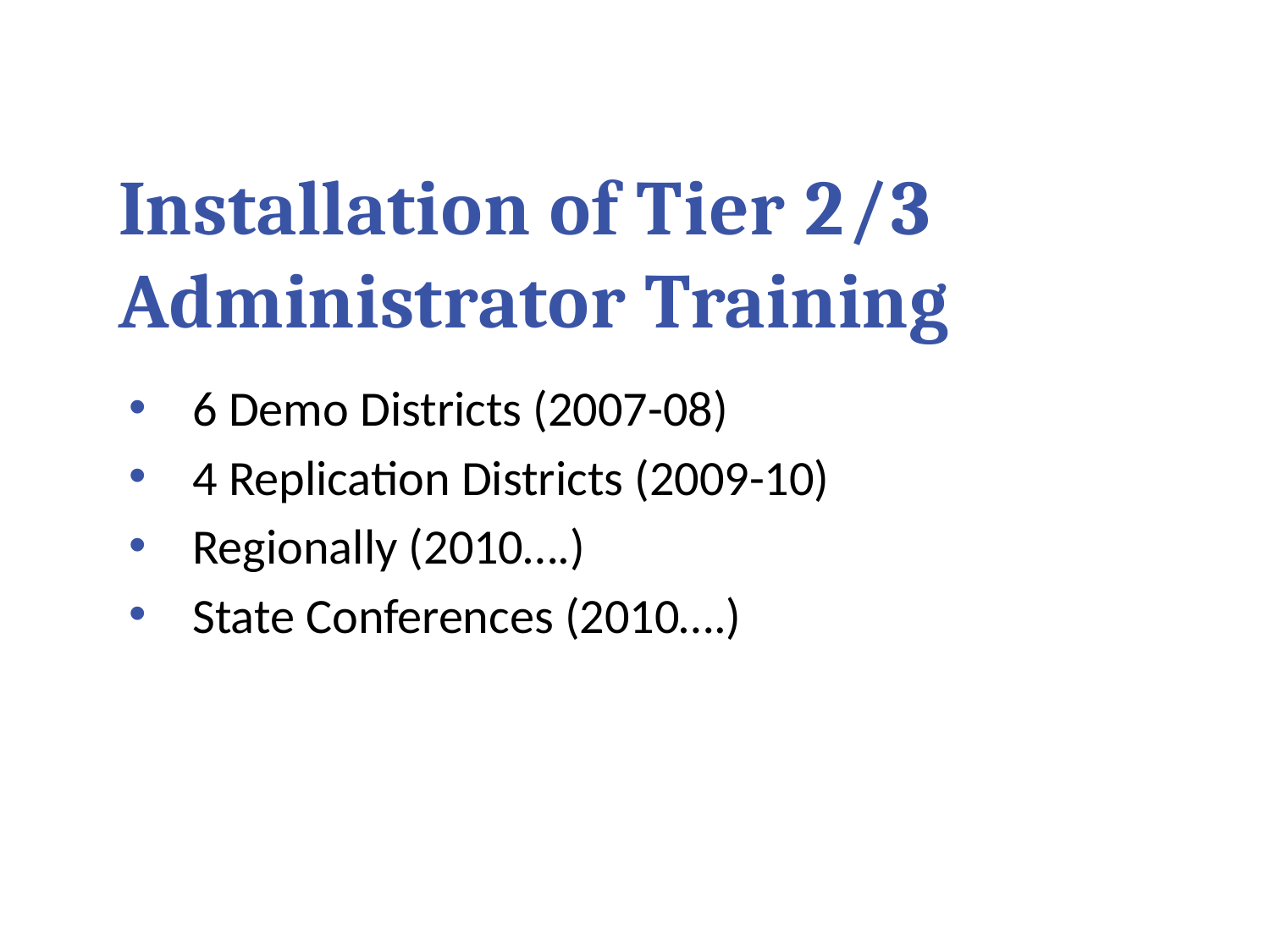

# Installation of Tier 2/3 Administrator Training
6 Demo Districts (2007-08)
4 Replication Districts (2009-10)
Regionally (2010….)
State Conferences (2010….)